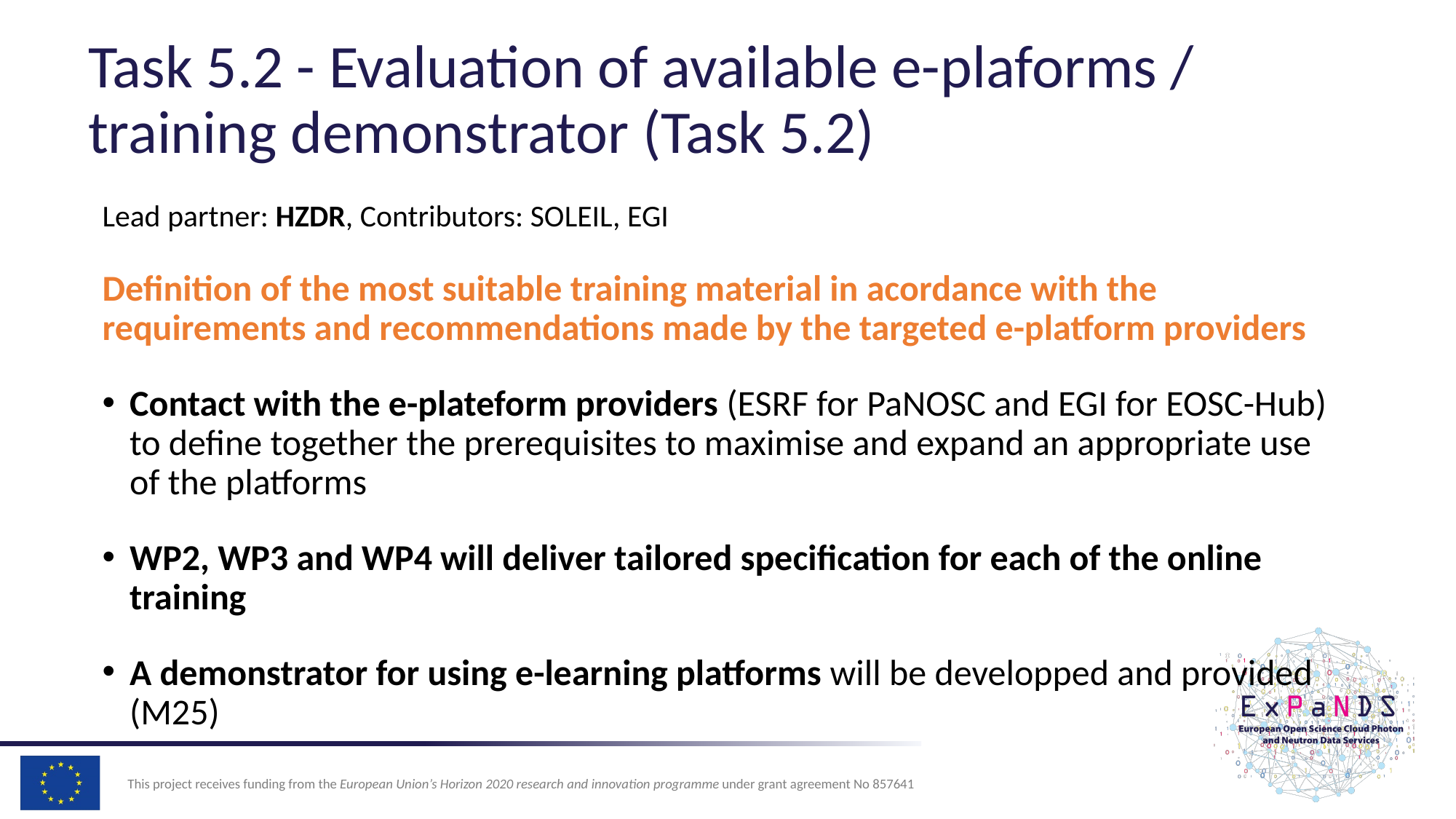

# Task 5.2 - Evaluation of available e-plaforms / training demonstrator (Task 5.2)
Lead partner: HZDR, Contributors: SOLEIL, EGI
Definition of the most suitable training material in acordance with the requirements and recommendations made by the targeted e-platform providers
Contact with the e-plateform providers (ESRF for PaNOSC and EGI for EOSC-Hub) to define together the prerequisites to maximise and expand an appropriate use of the platforms
WP2, WP3 and WP4 will deliver tailored specification for each of the online training
A demonstrator for using e-learning platforms will be developped and provided (M25)